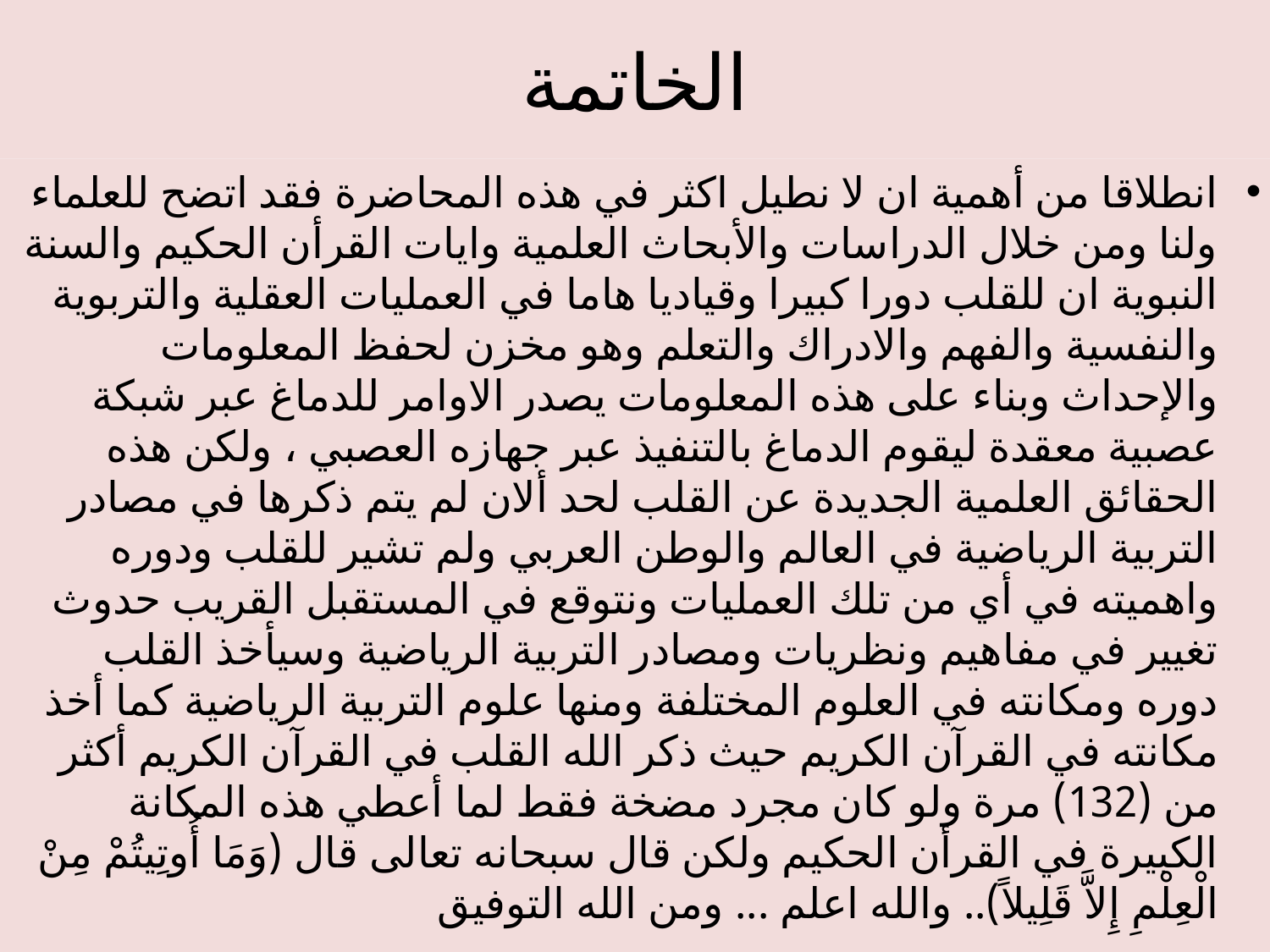

# الخاتمة
انطلاقا من أهمية ان لا نطيل اكثر في هذه المحاضرة فقد اتضح للعلماء ولنا ومن خلال الدراسات والأبحاث العلمية وايات القرأن الحكيم والسنة النبوية ان للقلب دورا كبيرا وقياديا هاما في العمليات العقلية والتربوية والنفسية والفهم والادراك والتعلم وهو مخزن لحفظ المعلومات والإحداث وبناء على هذه المعلومات يصدر الاوامر للدماغ عبر شبكة عصبية معقدة ليقوم الدماغ بالتنفيذ عبر جهازه العصبي ، ولكن هذه الحقائق العلمية الجديدة عن القلب لحد ألان لم يتم ذكرها في مصادر التربية الرياضية في العالم والوطن العربي ولم تشير للقلب ودوره واهميته في أي من تلك العمليات ونتوقع في المستقبل القريب حدوث تغيير في مفاهيم ونظريات ومصادر التربية الرياضية وسيأخذ القلب دوره ومكانته في العلوم المختلفة ومنها علوم التربية الرياضية كما أخذ مكانته في القرآن الكريم حيث ذكر الله القلب في القرآن الكريم أكثر من (132) مرة ولو كان مجرد مضخة فقط لما أعطي هذه المكانة الكبيرة في القرأن الحكيم ولكن قال سبحانه تعالى قال (وَمَا أُوتِيتُمْ مِنْ الْعِلْمِ إِلاَّ قَلِيلاً).. والله اعلم ... ومن الله التوفيق